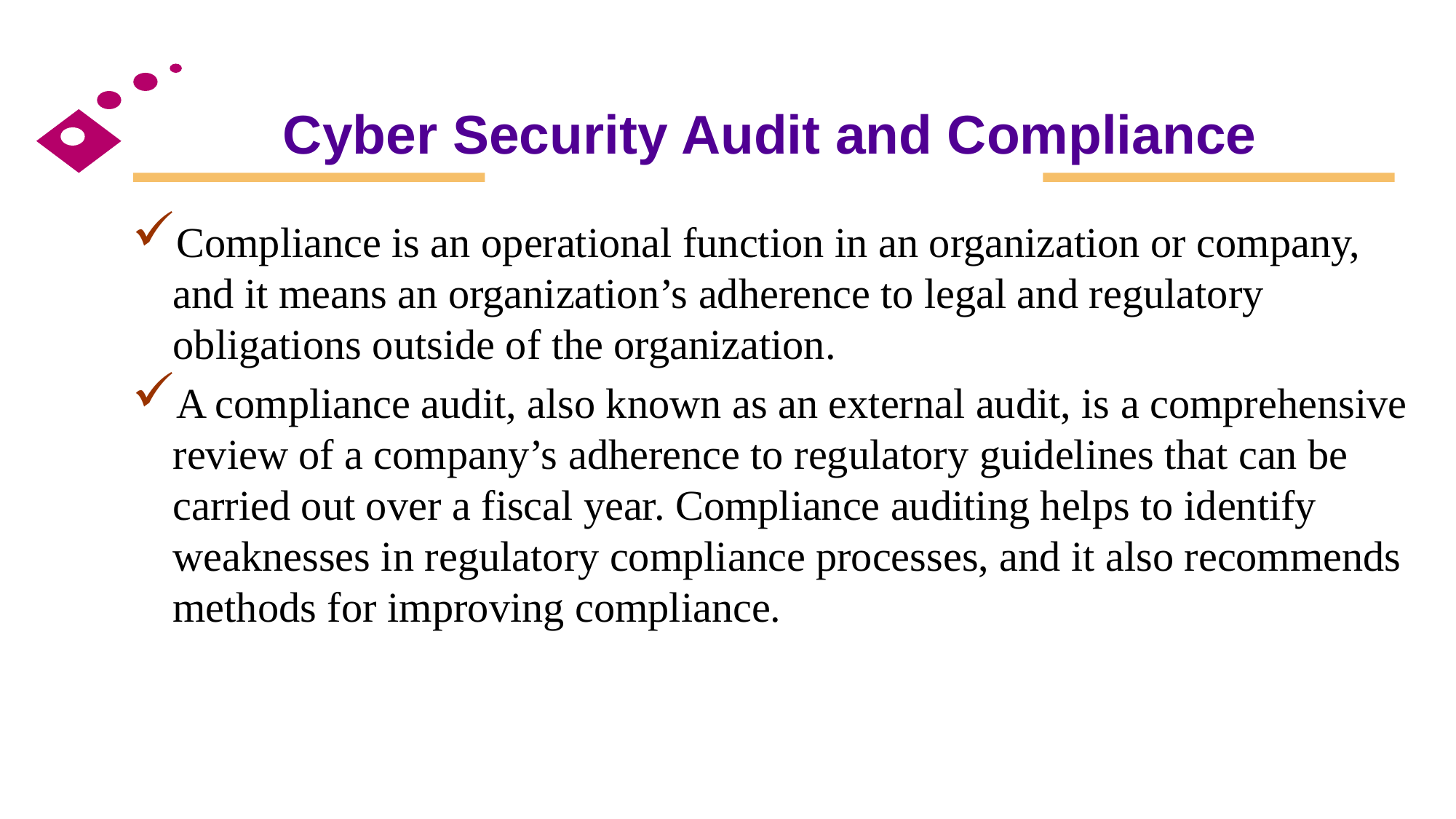

# Cyber Security Audit and Compliance
Compliance is an operational function in an organization or company, and it means an organization’s adherence to legal and regulatory obligations outside of the organization.
A compliance audit, also known as an external audit, is a comprehensive review of a company’s adherence to regulatory guidelines that can be carried out over a fiscal year. Compliance auditing helps to identify weaknesses in regulatory compliance processes, and it also recommends methods for improving compliance.